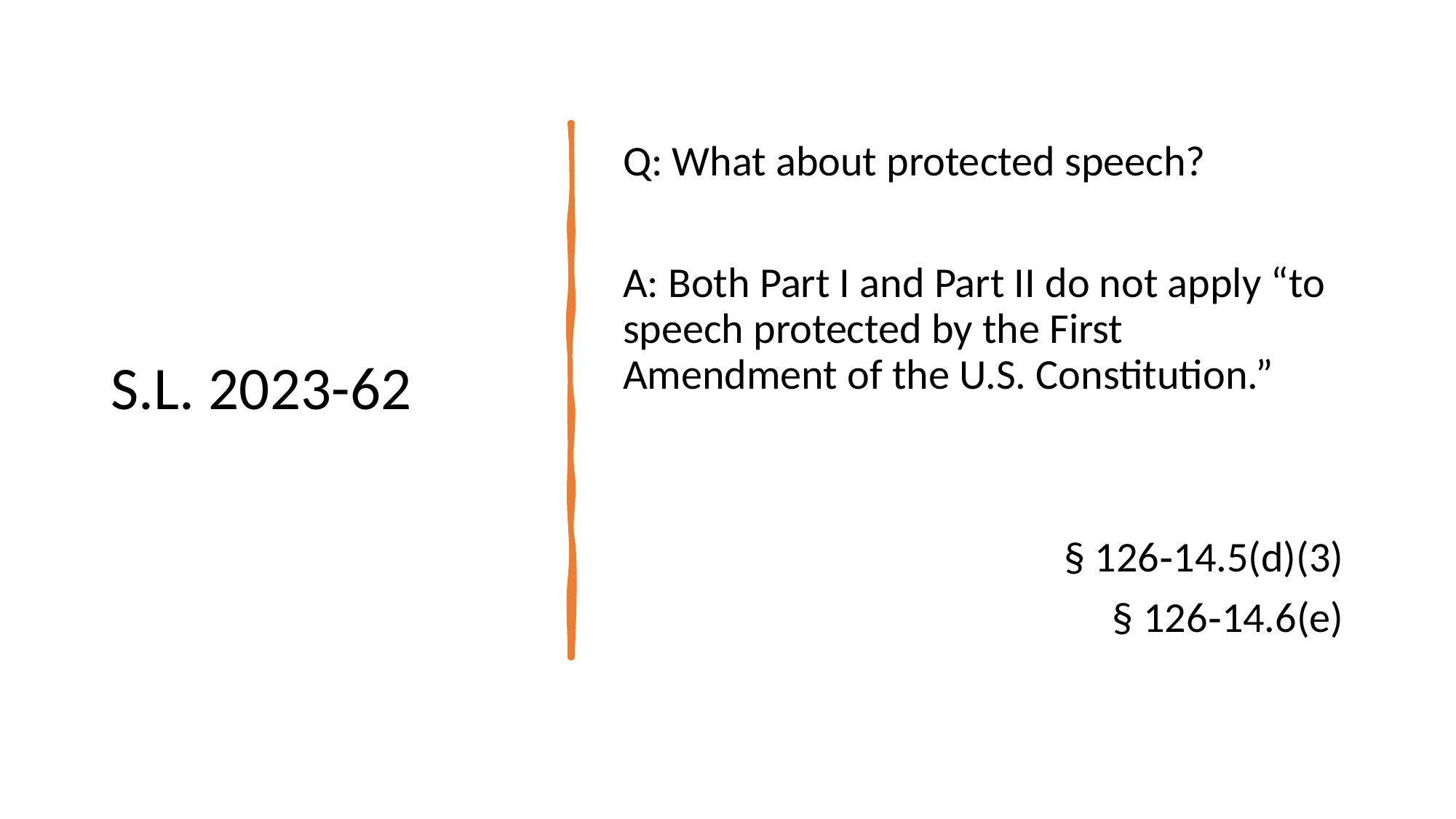

# S.L. 2023-62
Q: What about protected speech?

A: Both Part I and Part II do not apply “to speech protected by the First Amendment of the U.S. Constitution.”

§ 126‑14.5(d)(3)
§ 126‑14.6(e)